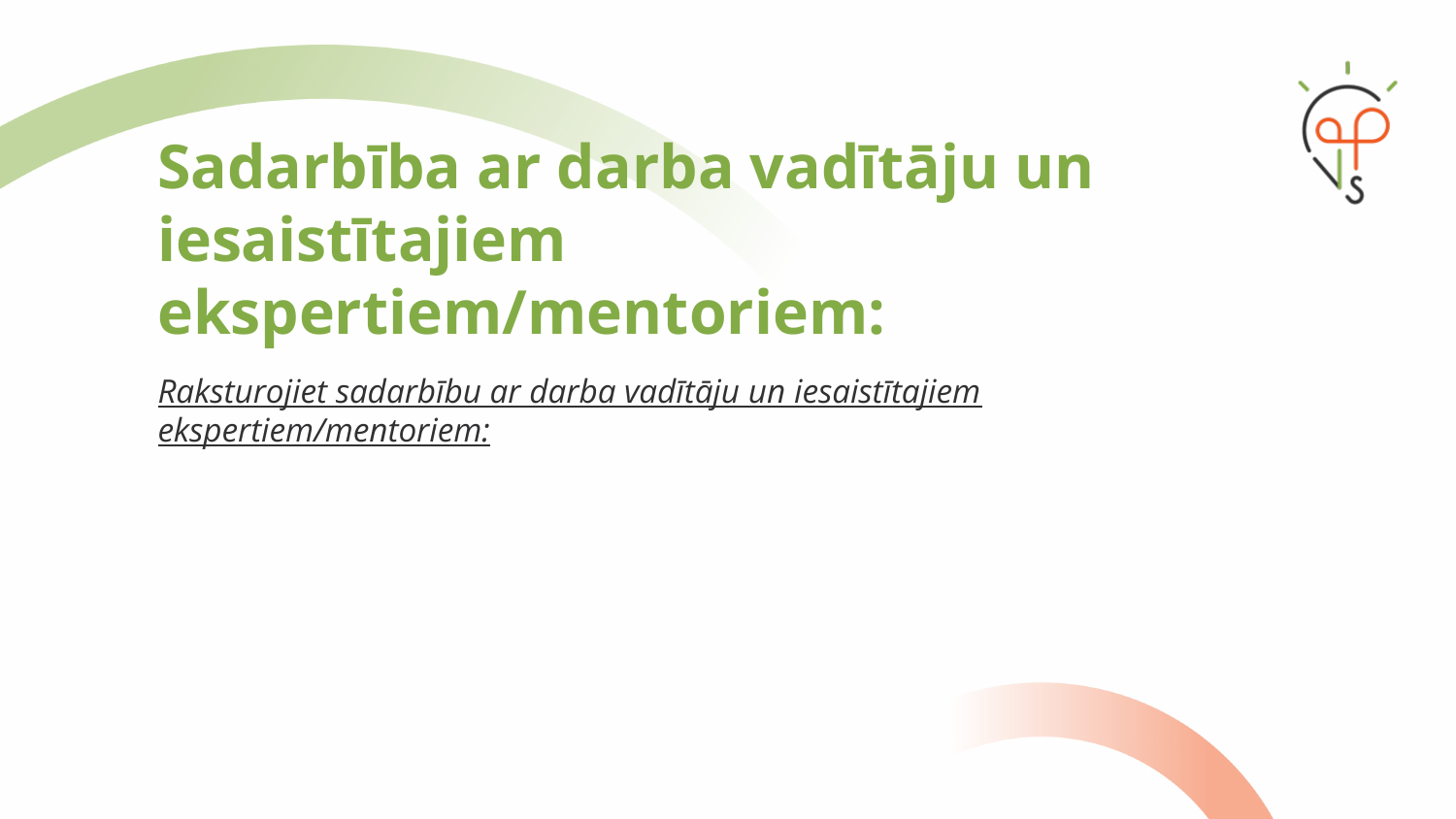

# Sadarbība ar darba vadītāju un iesaistītajiem ekspertiem/mentoriem:
Raksturojiet sadarbību ar darba vadītāju un iesaistītajiem ekspertiem/mentoriem: